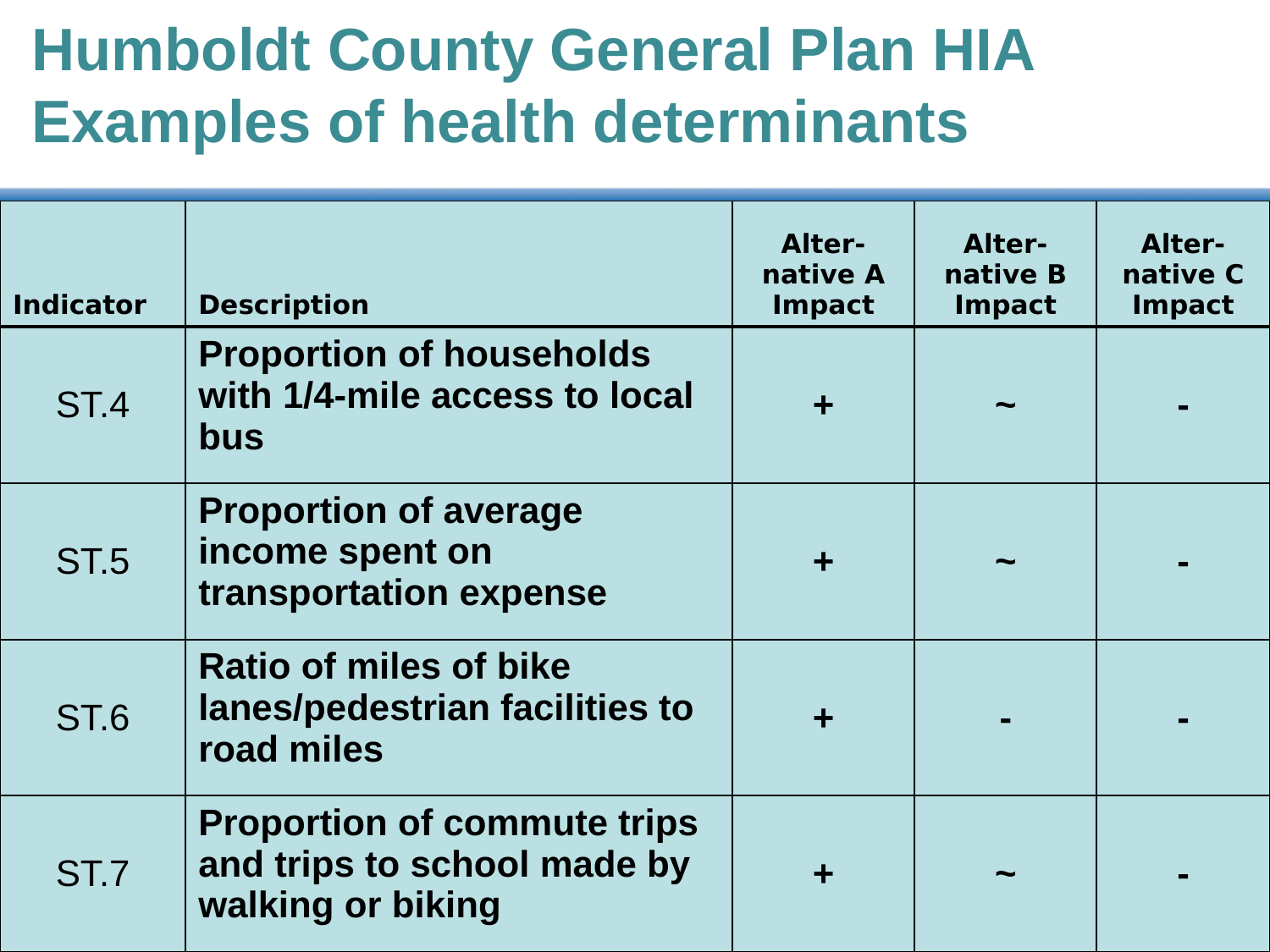

# Humboldt County General Plan HIA Examples of health determinants
| Indicator | Description | Alter-native A Impact | Alter-native B Impact | Alter-native C Impact |
| --- | --- | --- | --- | --- |
| ST.4 | Proportion of households with 1/4-mile access to local bus | + | ~ | - |
| ST.5 | Proportion of average income spent on transportation expense | + | ~ | - |
| ST.6 | Ratio of miles of bike lanes/pedestrian facilities to road miles | + | - | - |
| ST.7 | Proportion of commute trips and trips to school made by walking or biking | + | ~ | - |